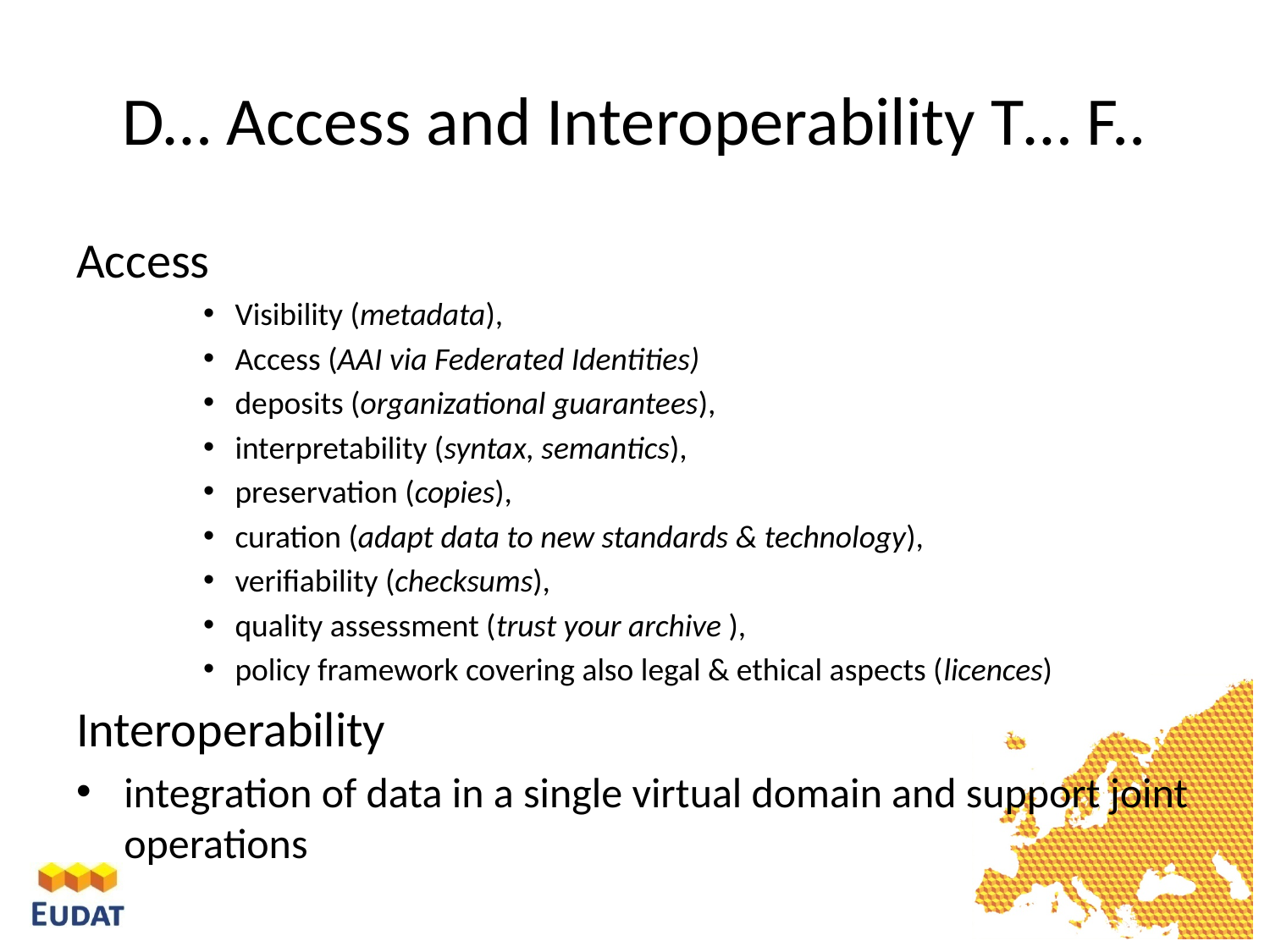

# D… Access and Interoperability T… F..
Access
Visibility (metadata),
Access (AAI via Federated Identities)
deposits (organizational guarantees),
interpretability (syntax, semantics),
preservation (copies),
curation (adapt data to new standards & technology),
verifiability (checksums),
quality assessment (trust your archive ),
policy framework covering also legal & ethical aspects (licences)
Interoperability
integration of data in a single virtual domain and support joint operations